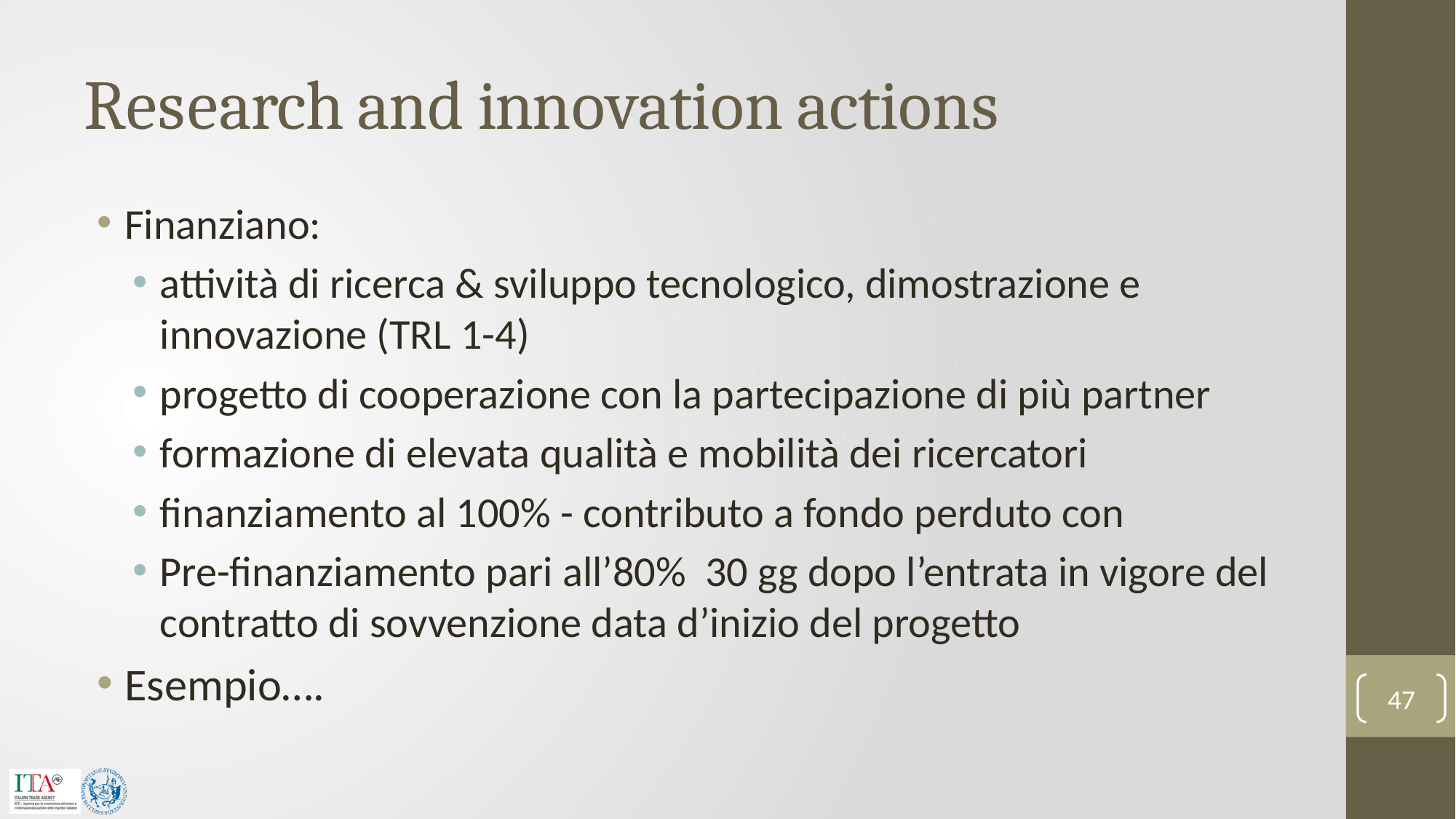

# Research and innovation actions
Finanziano:
attività di ricerca & sviluppo tecnologico, dimostrazione e innovazione (TRL 1-4)
progetto di cooperazione con la partecipazione di più partner
formazione di elevata qualità e mobilità dei ricercatori
finanziamento al 100% - contributo a fondo perduto con
Pre-finanziamento pari all’80%  30 gg dopo l’entrata in vigore del contratto di sovvenzione data d’inizio del progetto
Esempio….
47